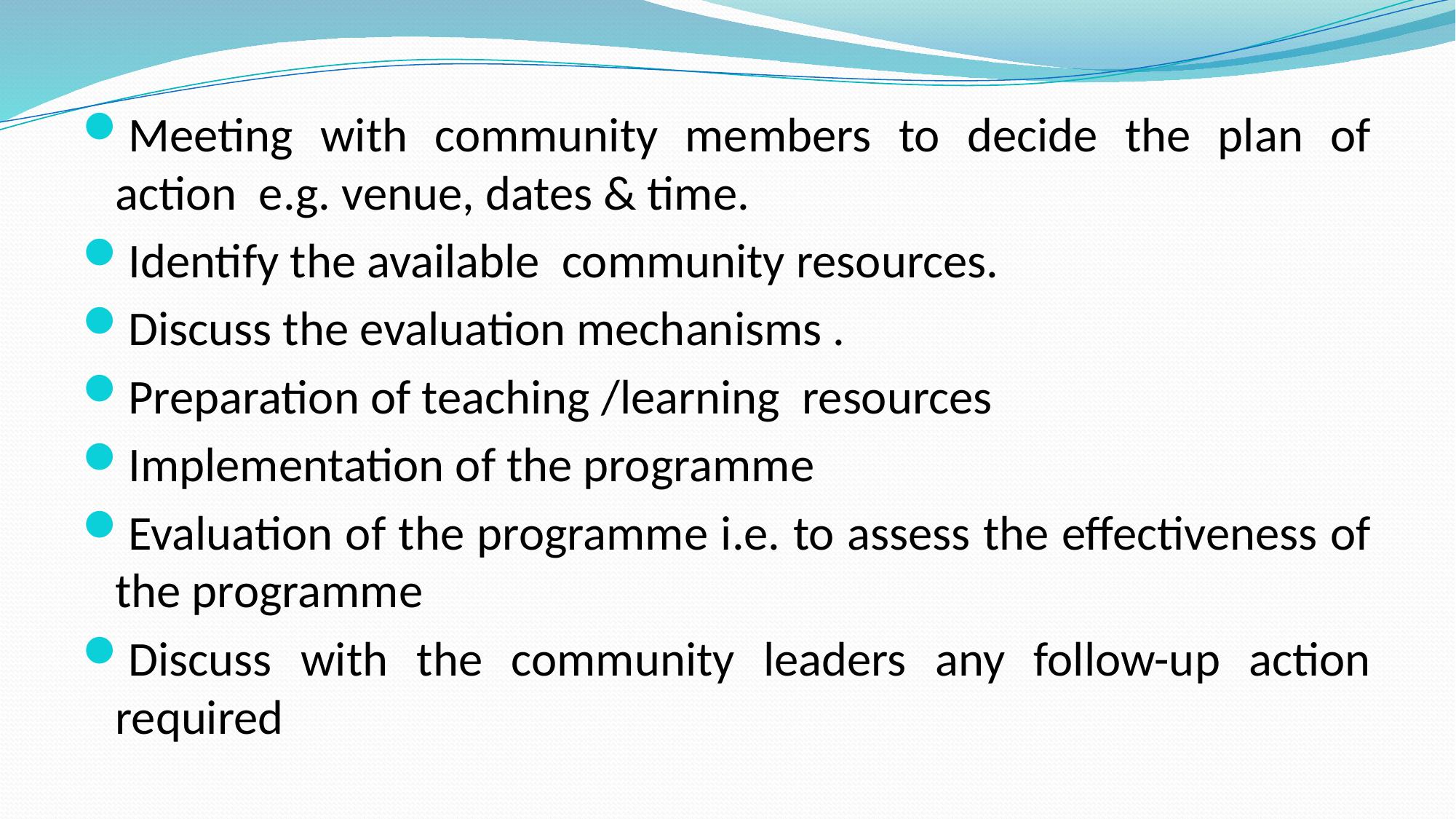

Meeting with community members to decide the plan of action  e.g. venue, dates & time.
Identify the available  community resources.
Discuss the evaluation mechanisms .
Preparation of teaching /learning  resources
Implementation of the programme
Evaluation of the programme i.e. to assess the effectiveness of the programme
Discuss with the community leaders any follow-up action required